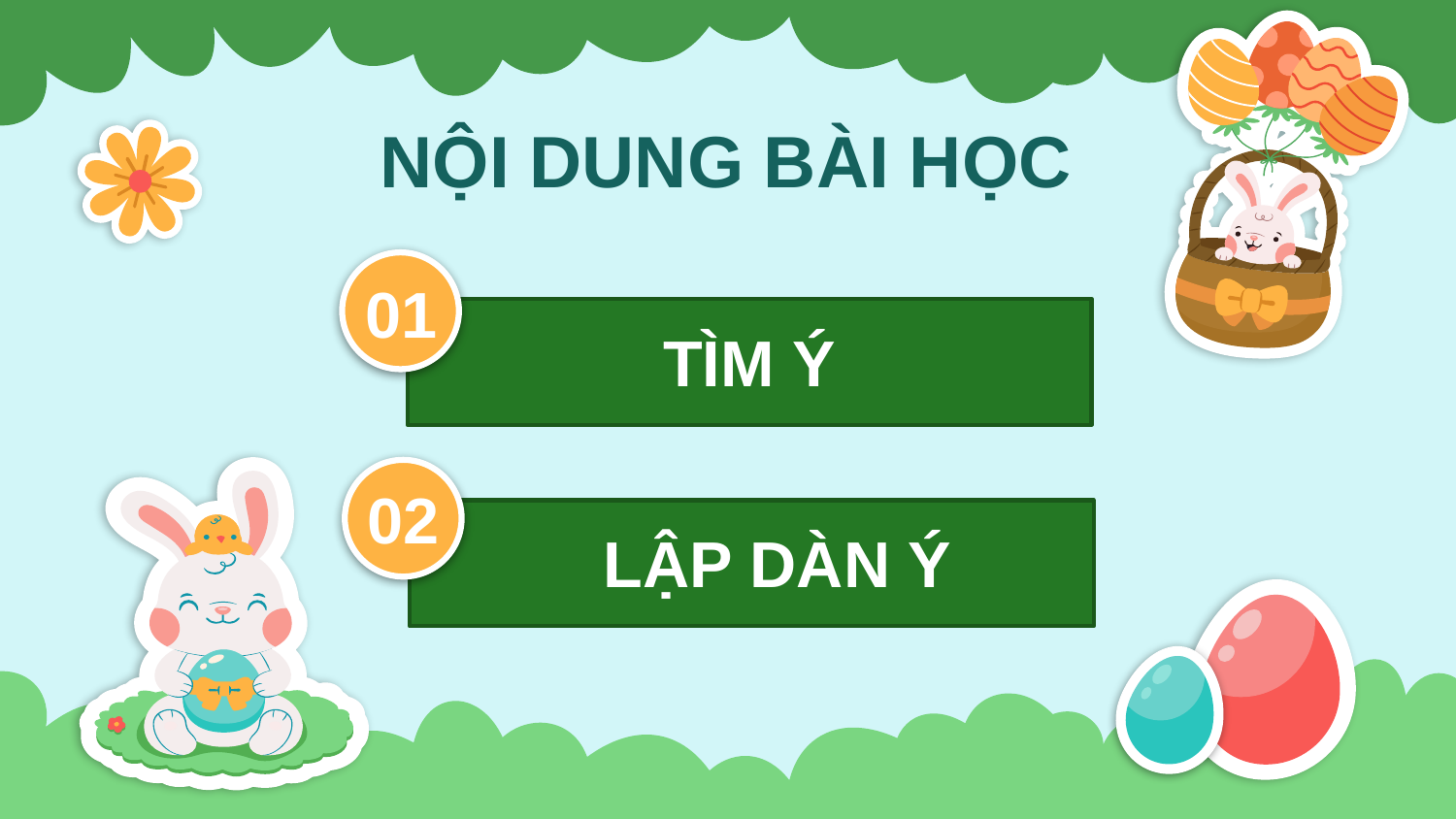

NỘI DUNG BÀI HỌC

01

TÌM Ý

02

LẬP DÀN Ý